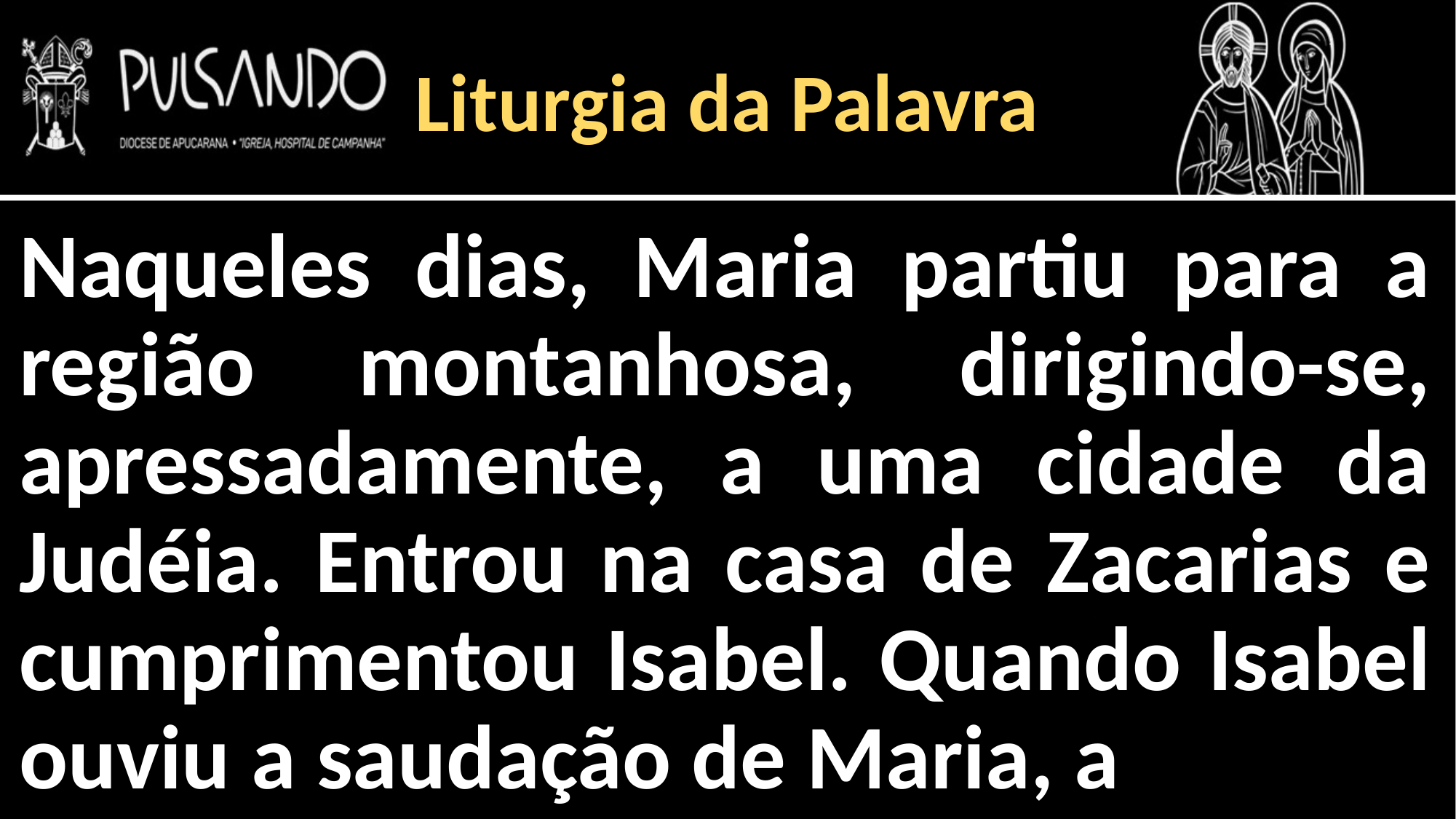

Liturgia da Palavra
Naqueles dias, Maria partiu para a região montanhosa, dirigindo-se, apressadamente, a uma cidade da Judéia. Entrou na casa de Zacarias e cumprimentou Isabel. Quando Isabel ouviu a saudação de Maria, a